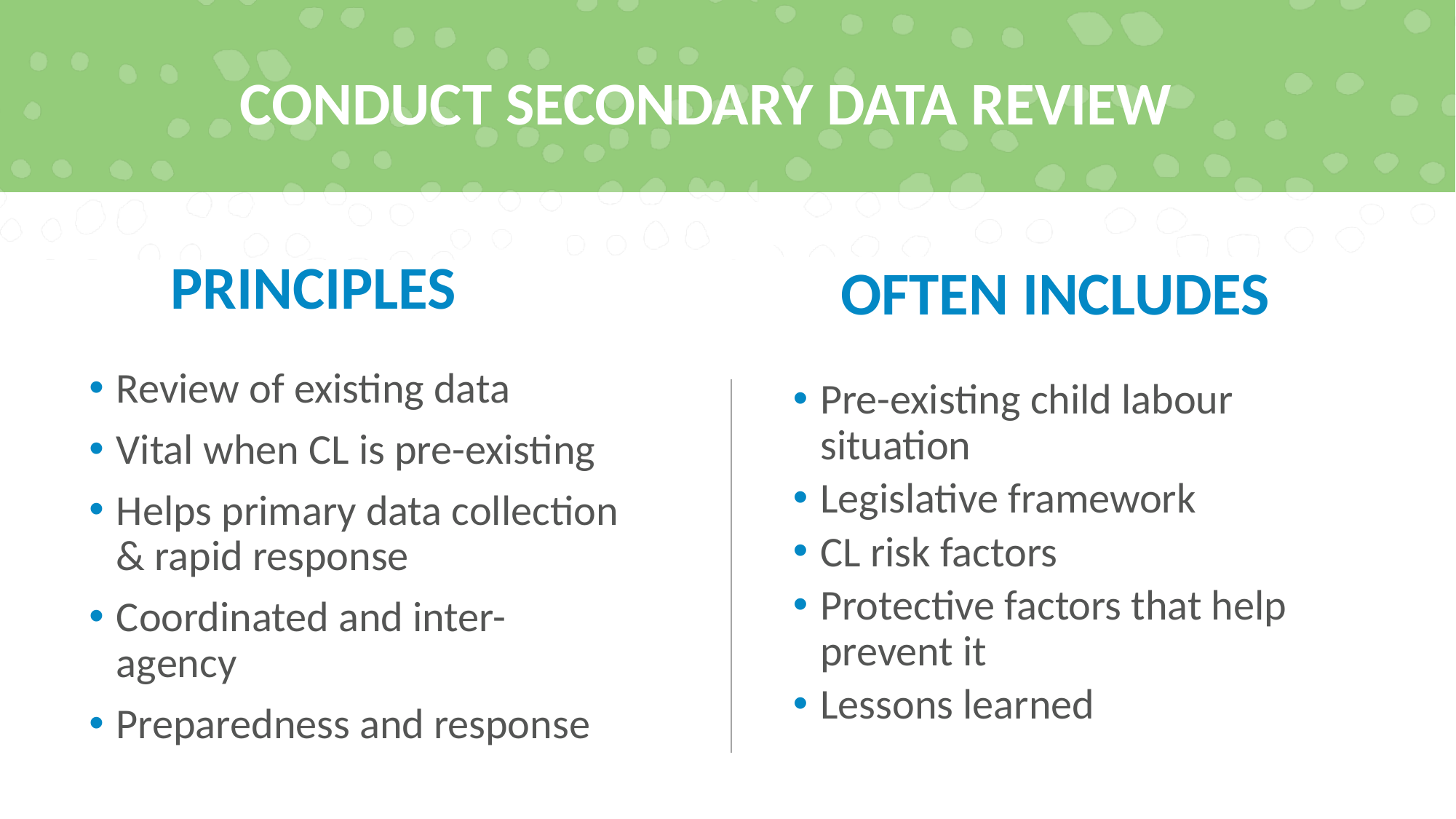

# CONDUCT SECONDARY DATA REVIEW

PRINCIPLES
OFTEN INCLUDES
Review of existing data
Vital when CL is pre-existing
Helps primary data collection & rapid response
Coordinated and inter-agency
Preparedness and response
Pre-existing child labour situation
Legislative framework
CL risk factors
Protective factors that help prevent it
Lessons learned